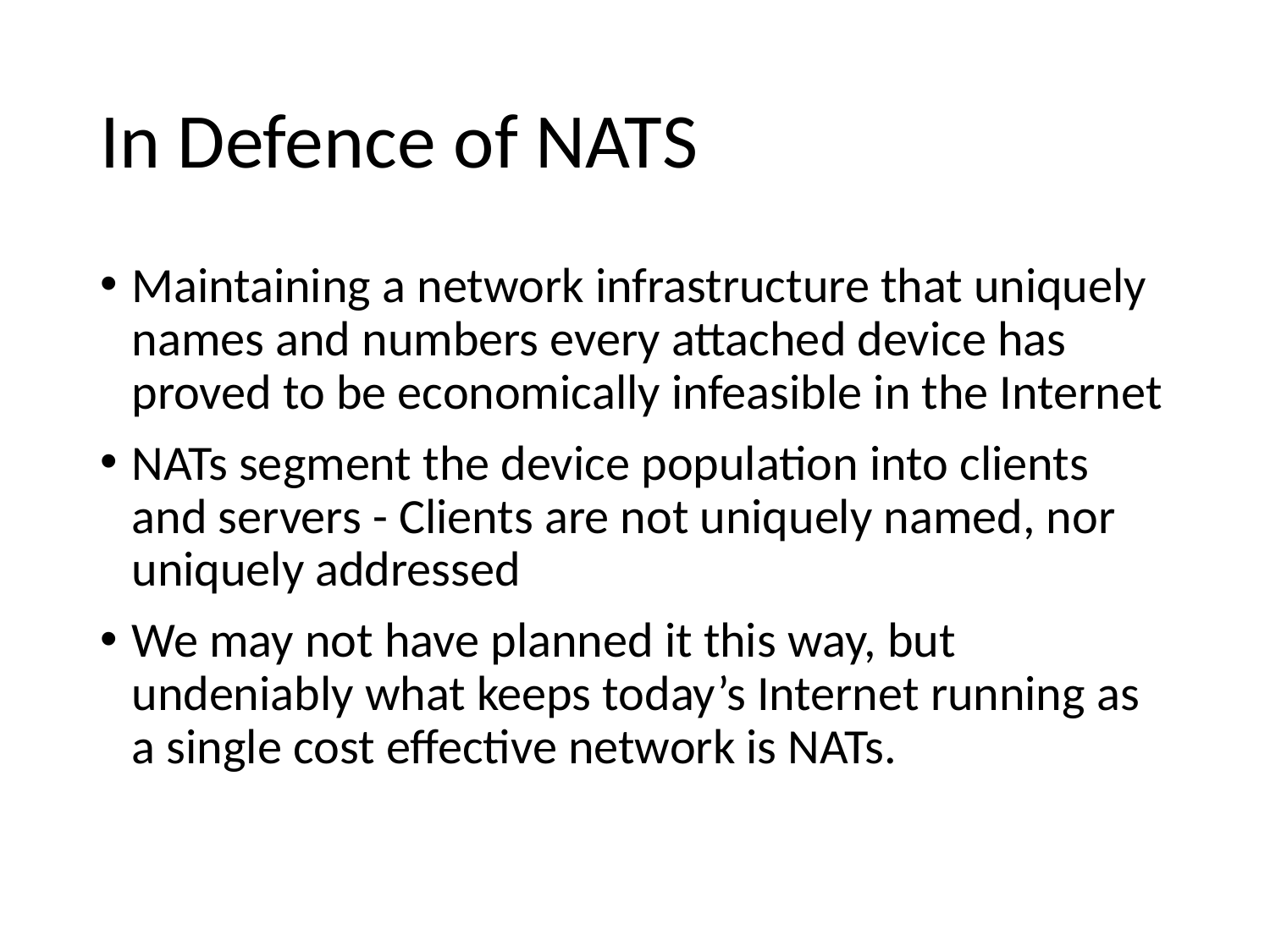

# In Defence of NATS
Maintaining a network infrastructure that uniquely names and numbers every attached device has proved to be economically infeasible in the Internet
NATs segment the device population into clients and servers - Clients are not uniquely named, nor uniquely addressed
We may not have planned it this way, but undeniably what keeps today’s Internet running as a single cost effective network is NATs.